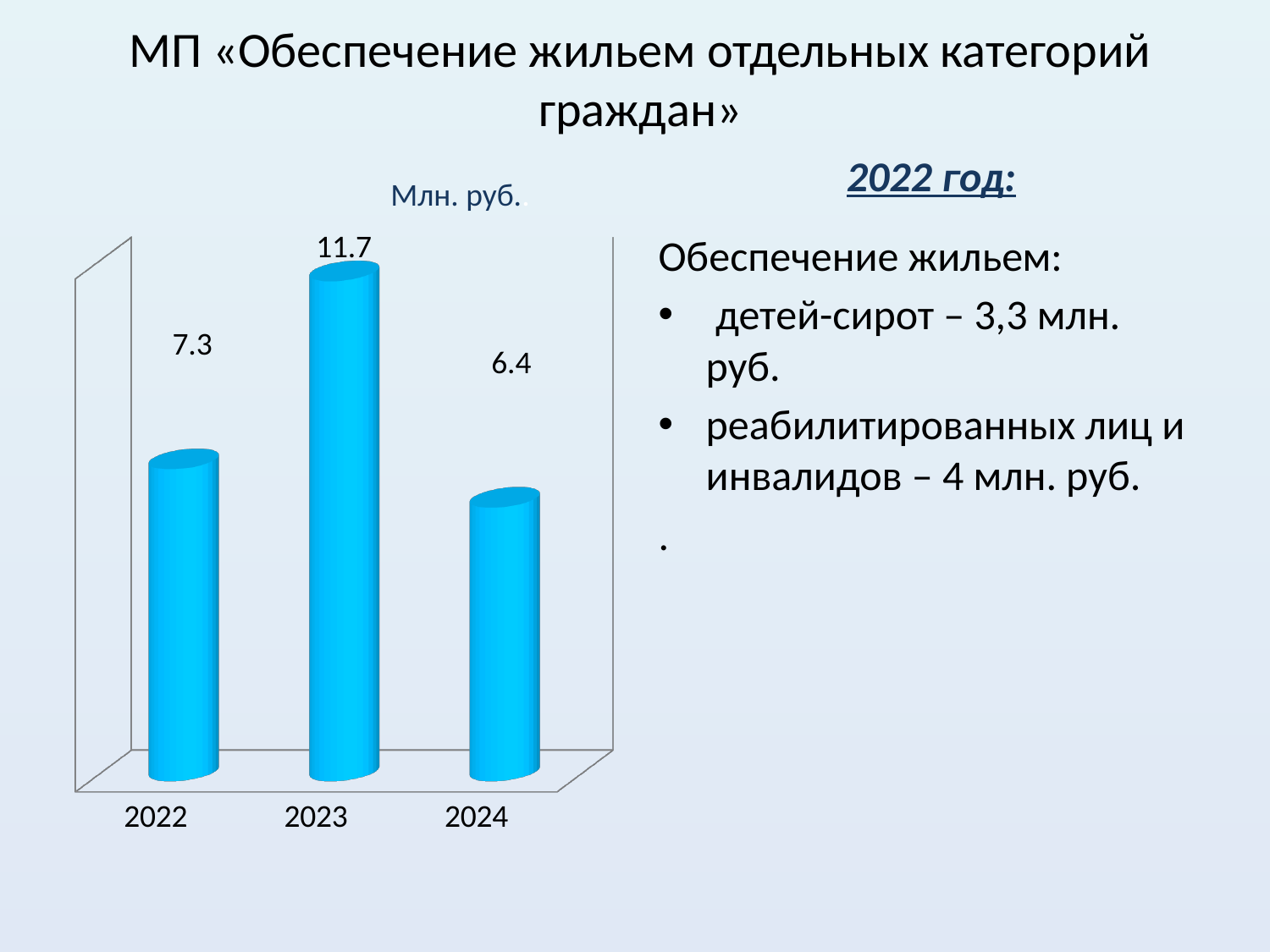

# МП «Обеспечение жильем отдельных категорий граждан»
2022 год:
Млн. руб..

[unsupported chart]

Обеспечение жильем:
 детей-сирот – 3,3 млн. руб.
реабилитированных лиц и инвалидов – 4 млн. руб.
.